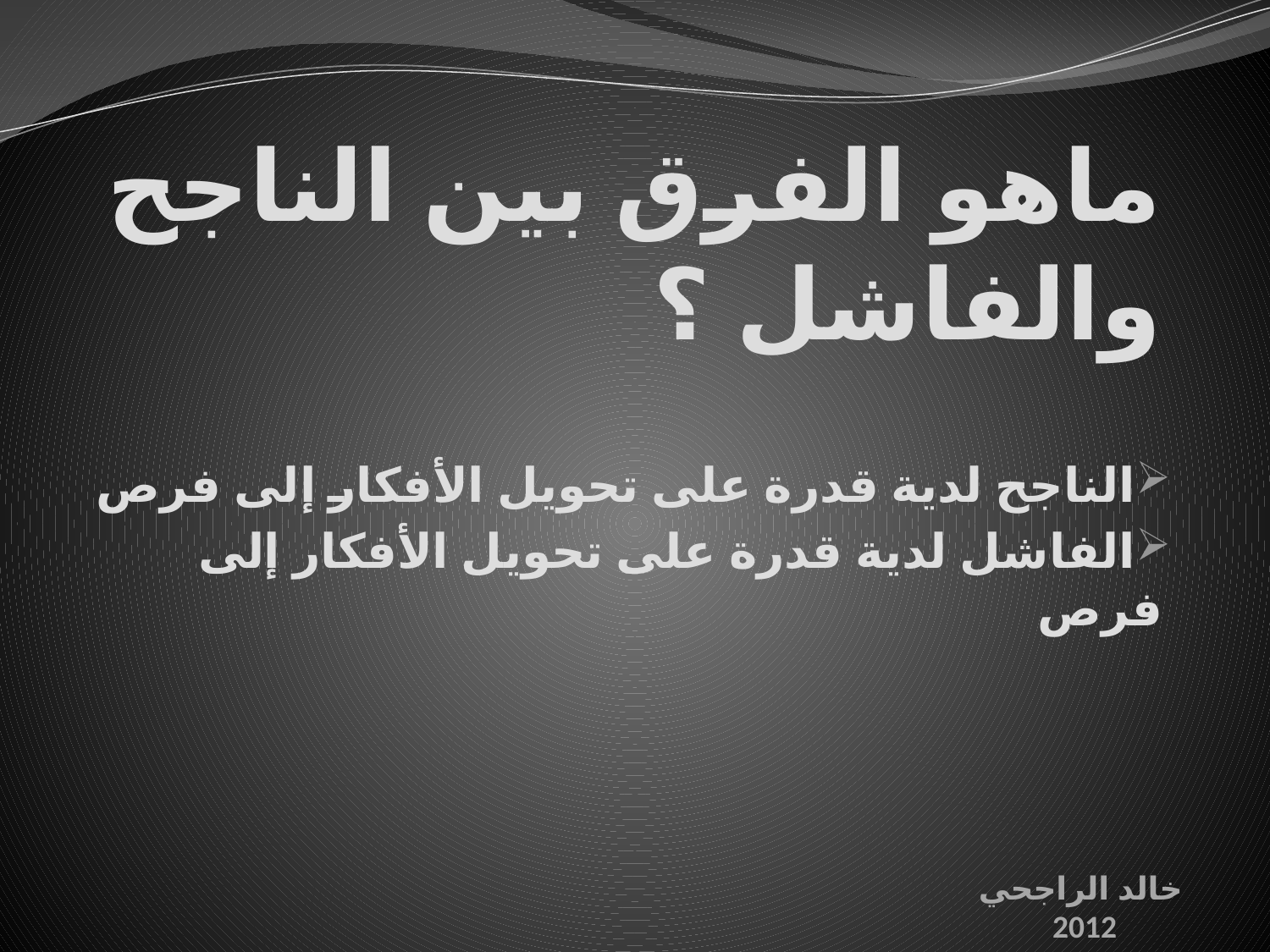

# ماهو الفرق بين الناجح والفاشل ؟
الناجح لدية قدرة على تحويل الأفكار إلى فرص
الفاشل لدية قدرة على تحويل الأفكار إلى فرص
خالد الراجحي
2012